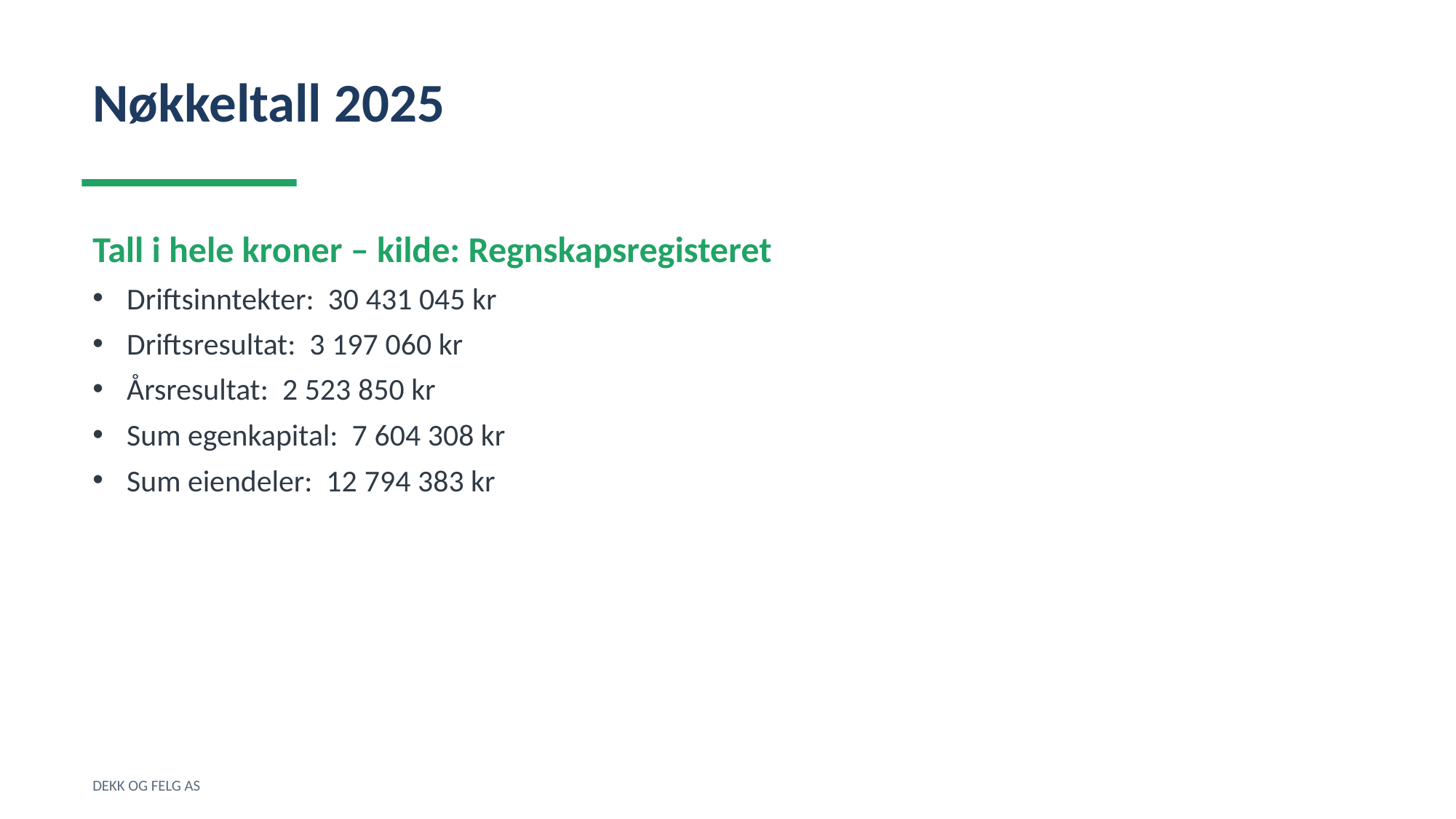

Nøkkeltall 2025

Tall i hele kroner – kilde: Regnskapsregisteret
Driftsinntekter:  30 431 045 kr
Driftsresultat:  3 197 060 kr
Årsresultat:  2 523 850 kr
Sum egenkapital:  7 604 308 kr
Sum eiendeler:  12 794 383 kr
DEKK OG FELG AS